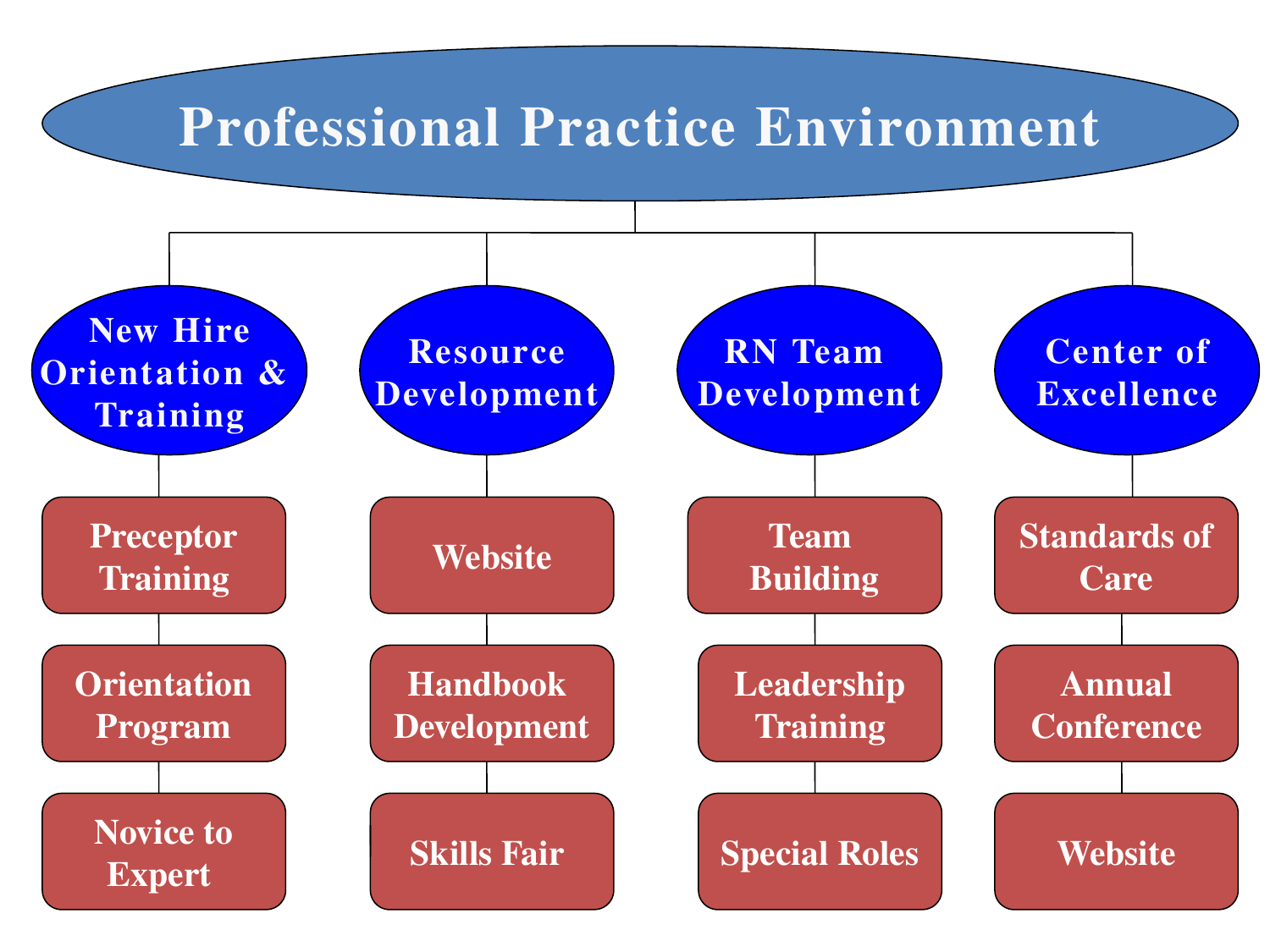

Professional Practice Environment

New Hire
Orientation &
Training
Resource
Development
RN Team
Development
Center of
Excellence

Preceptor
Training
Website
Team
Building
Standards of
Care

Orientation
Program
Handbook
Development
Leadership
Training
Annual
Conference

Novice to
Expert
Skills Fair
Special Roles
Website